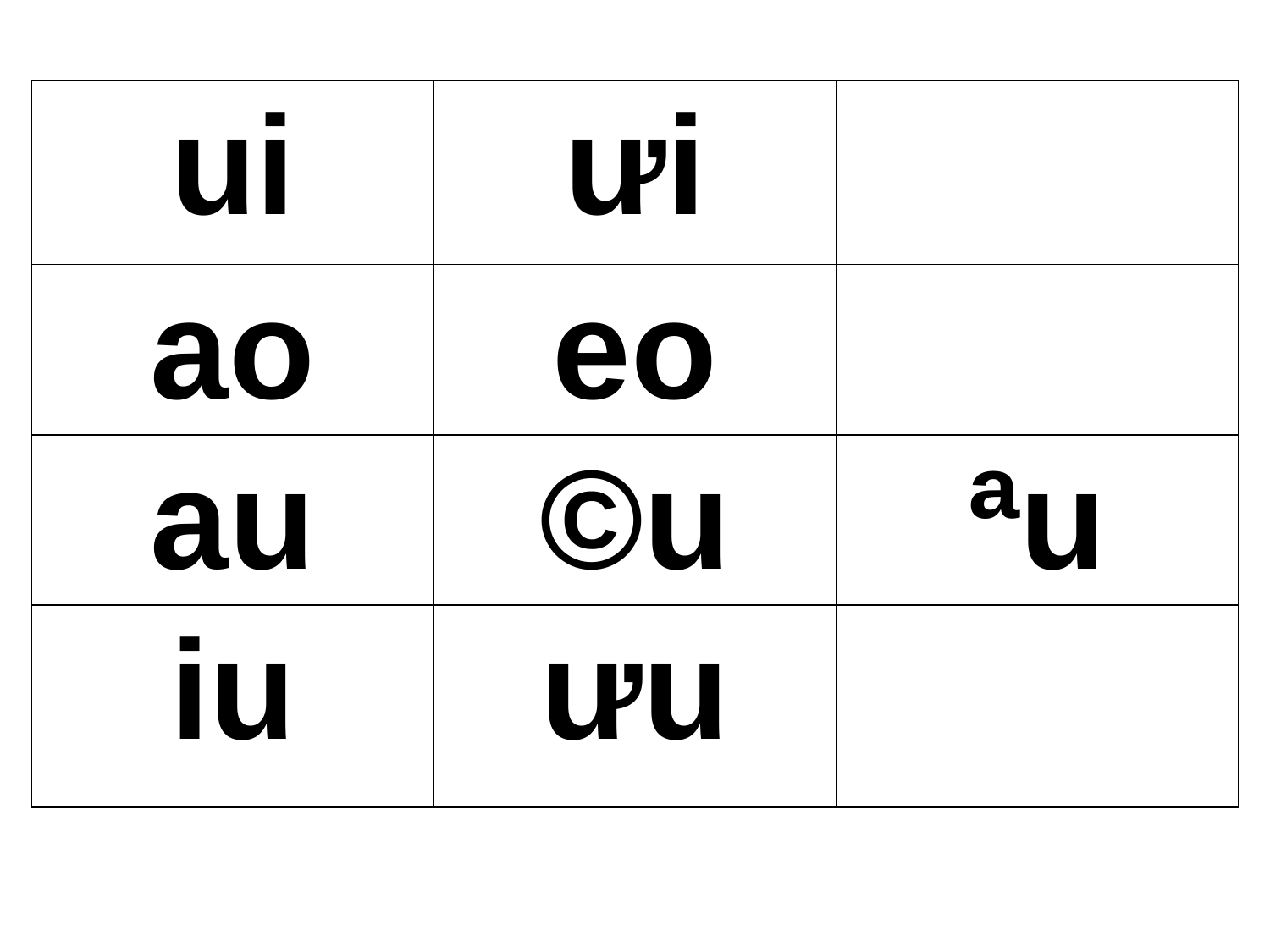

| ui | ư­i |  |
| --- | --- | --- |
| ao | eo |  |
| au | ©u | ªu |
| iu | ­ưu |  |